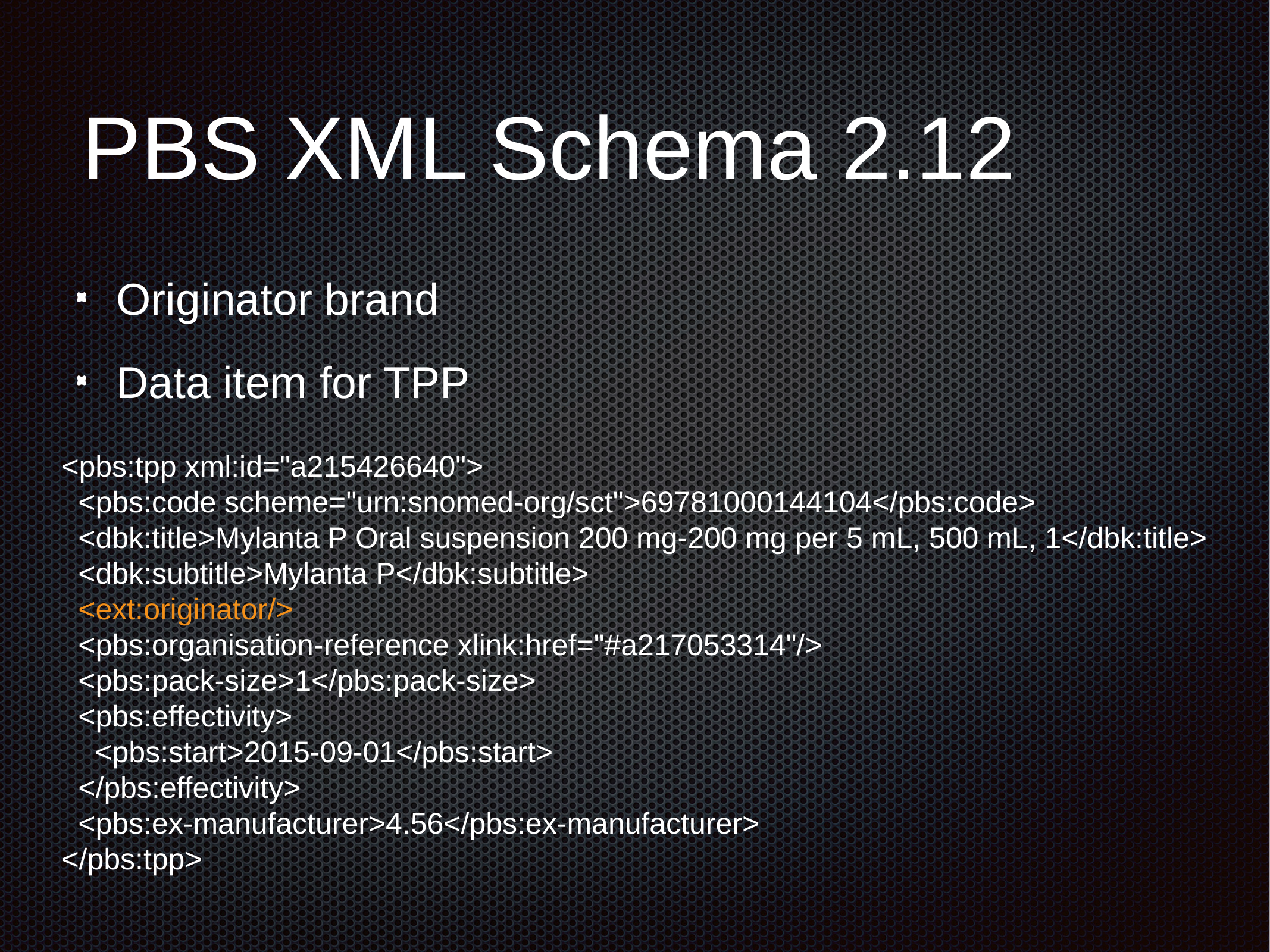

# PBS XML Schema 2.12
Originator brand
Data item for TPP
<pbs:tpp xml:id="a215426640">
  <pbs:code scheme="urn:snomed-org/sct">69781000144104</pbs:code>
  <dbk:title>Mylanta P Oral suspension 200 mg-200 mg per 5 mL, 500 mL, 1</dbk:title>
  <dbk:subtitle>Mylanta P</dbk:subtitle>
  <ext:originator/>
  <pbs:organisation-reference xlink:href="#a217053314"/>
  <pbs:pack-size>1</pbs:pack-size>
  <pbs:effectivity>
    <pbs:start>2015-09-01</pbs:start>
  </pbs:effectivity>
  <pbs:ex-manufacturer>4.56</pbs:ex-manufacturer>
</pbs:tpp>